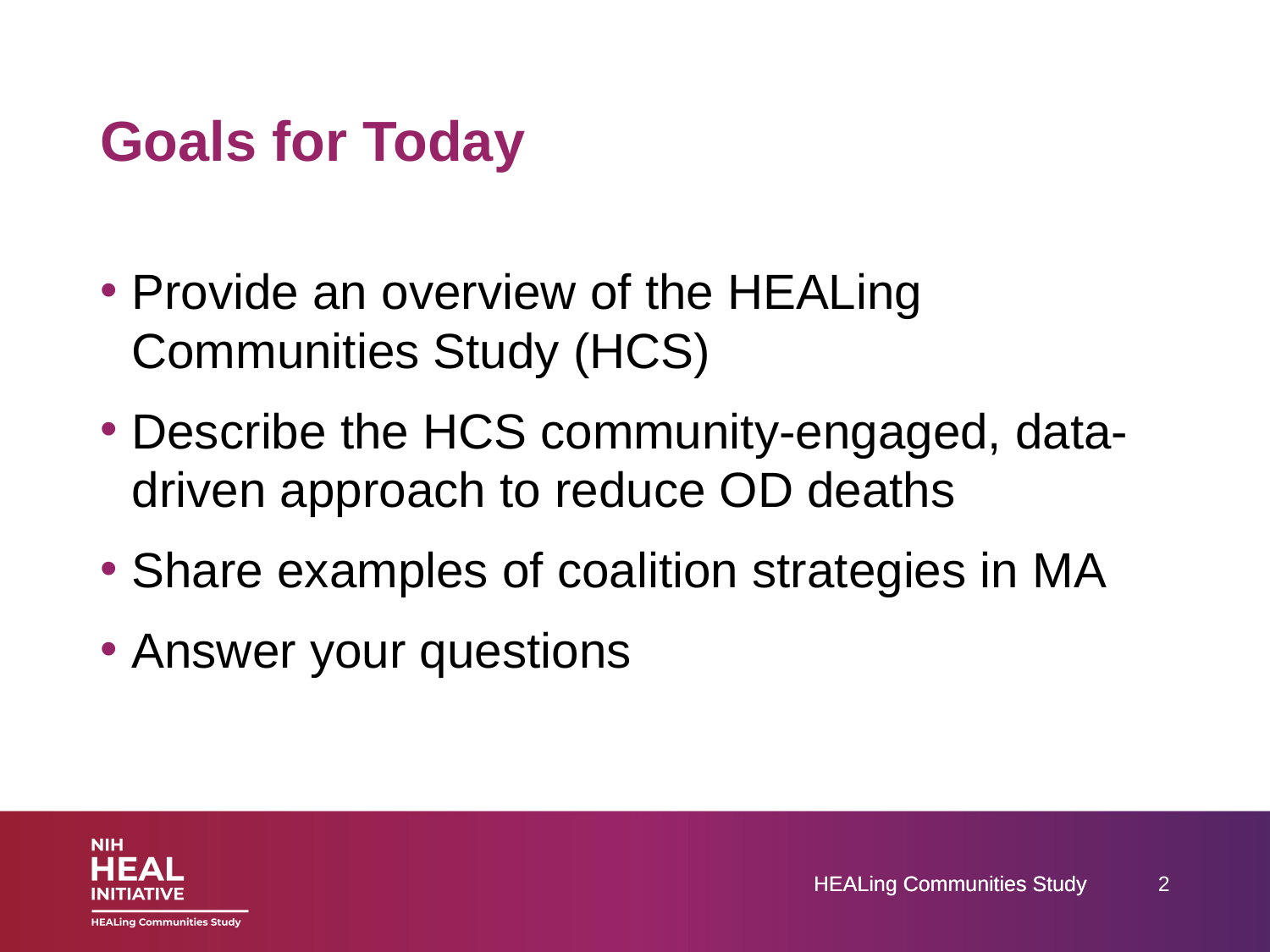

# Goals for Today
Provide an overview of the HEALing Communities Study (HCS)
Describe the HCS community-engaged, data-driven approach to reduce OD deaths
Share examples of coalition strategies in MA
Answer your questions
HEALing Communities Study
HEALing Communities Study
2